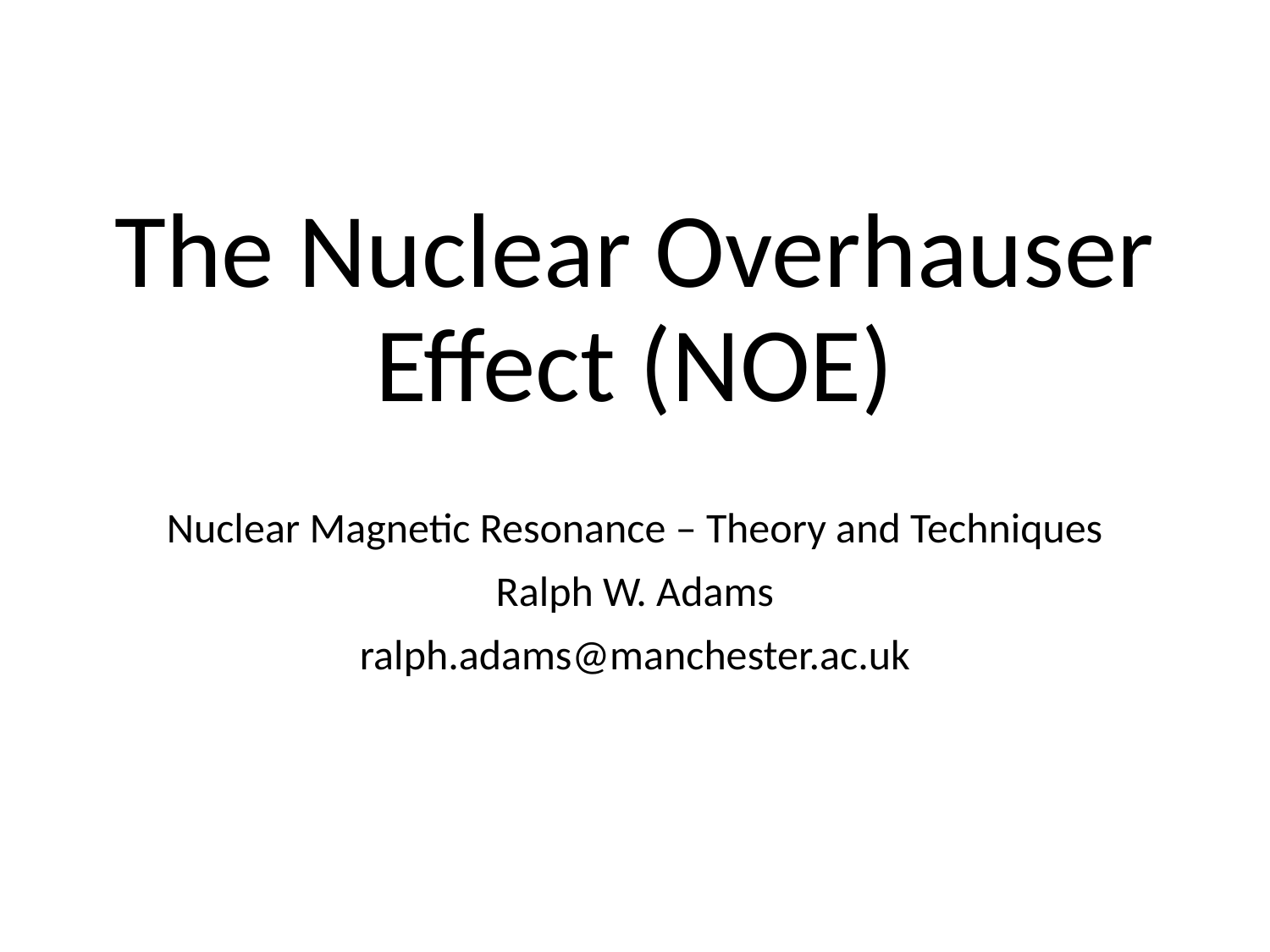

# The Nuclear Overhauser Effect (NOE)
Nuclear Magnetic Resonance – Theory and Techniques
Ralph W. Adams
ralph.adams@manchester.ac.uk